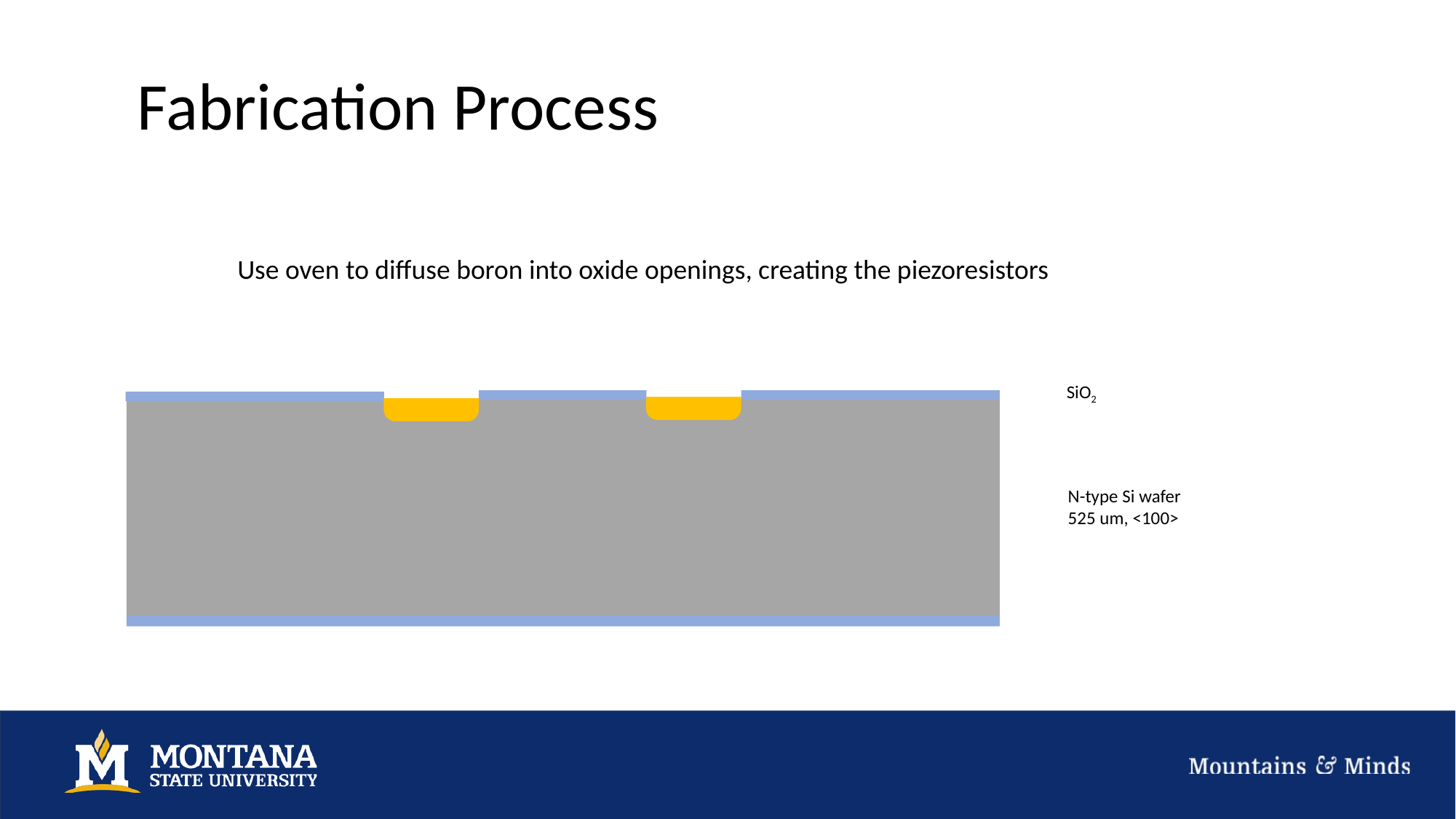

Fabrication Process
Use oven to diffuse boron into oxide openings, creating the piezoresistors
SiO2

N-type Si wafer
525 um, <100>